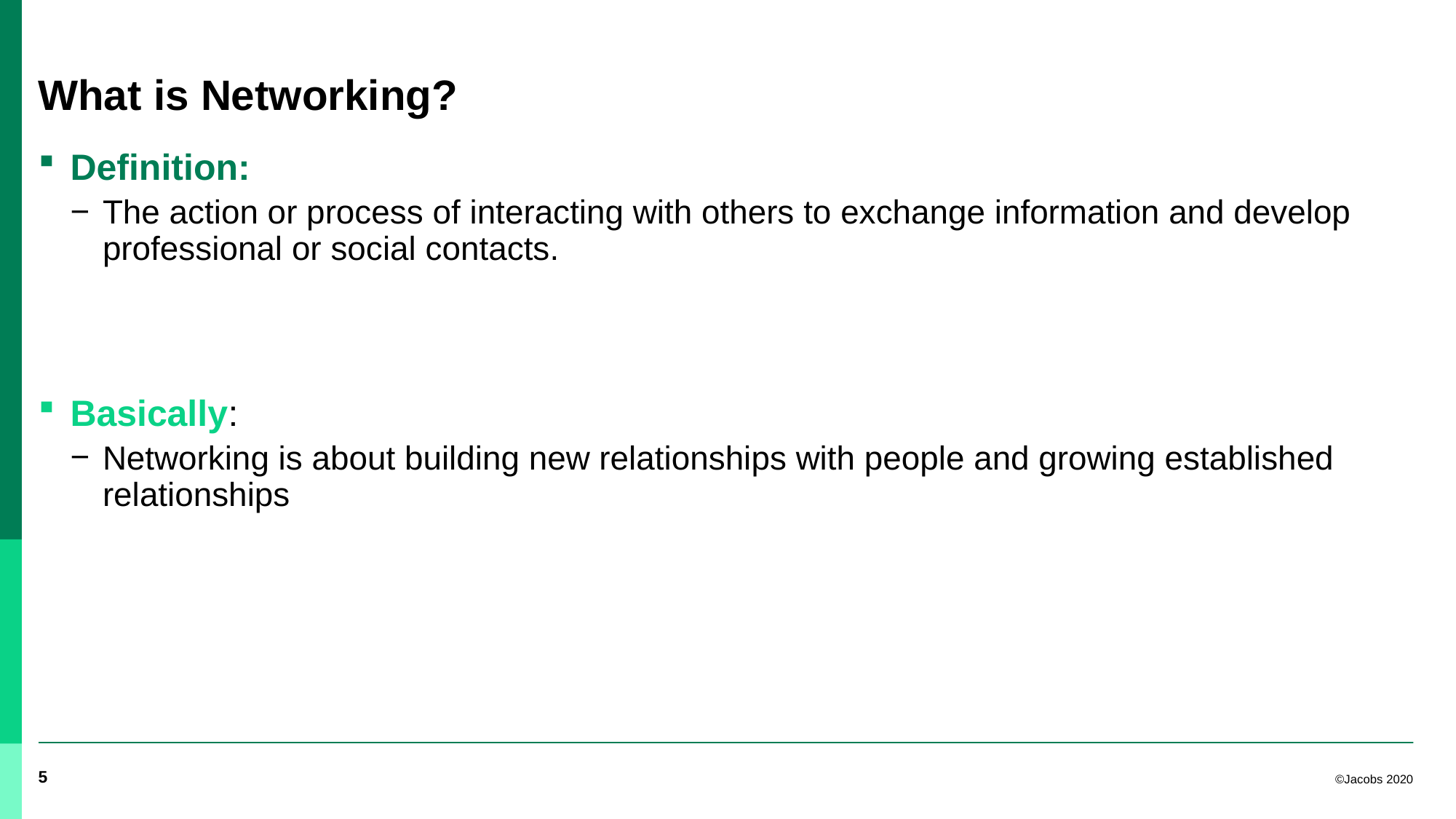

# What is Networking?
Definition:
The action or process of interacting with others to exchange information and develop professional or social contacts.

Basically:
Networking is about building new relationships with people and growing established relationships
5
©Jacobs 2020